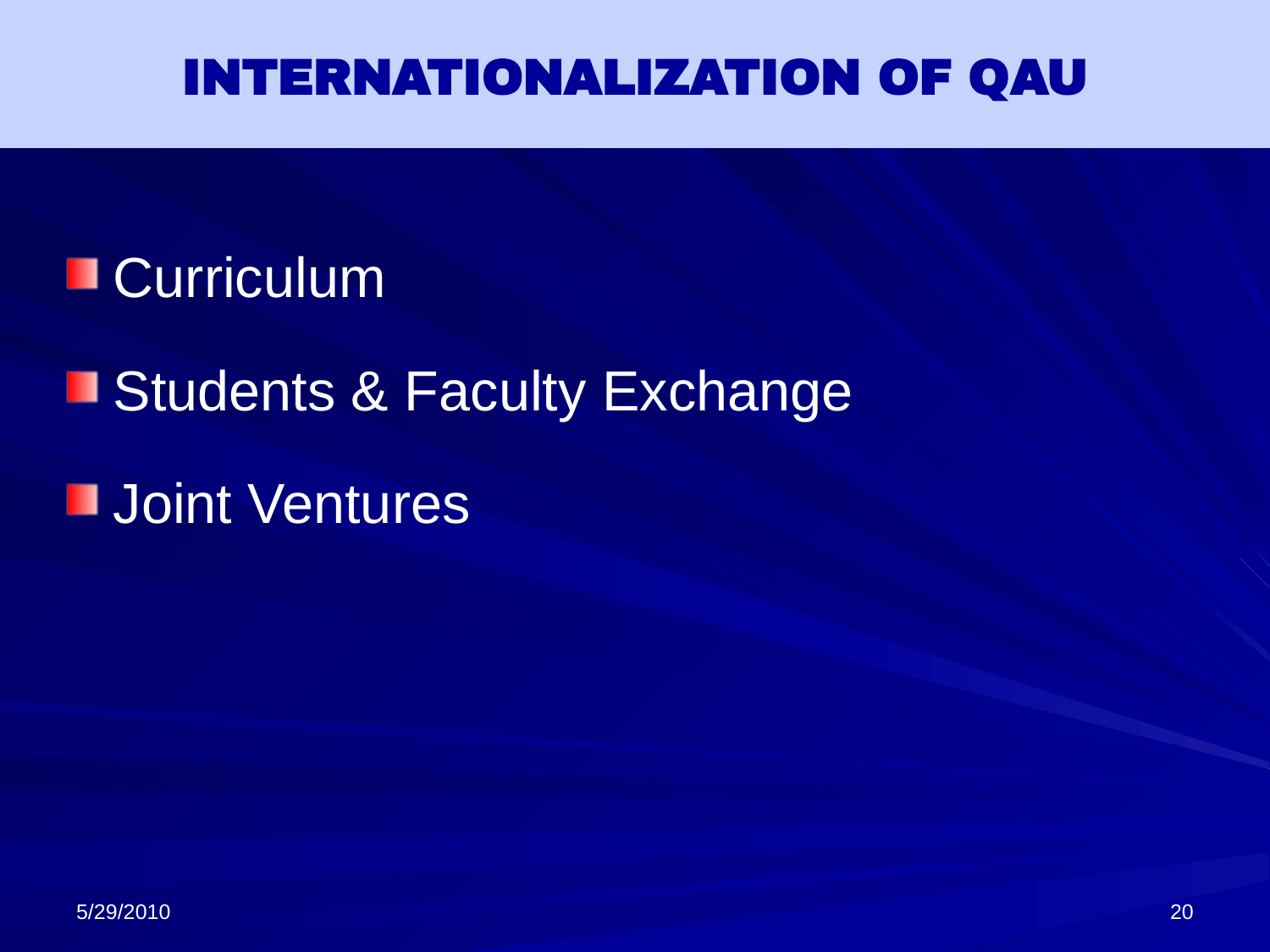

INTERNATIONALIZATION OF QAU
Curriculum
Students & Faculty Exchange
Joint Ventures
5/29/2010
20